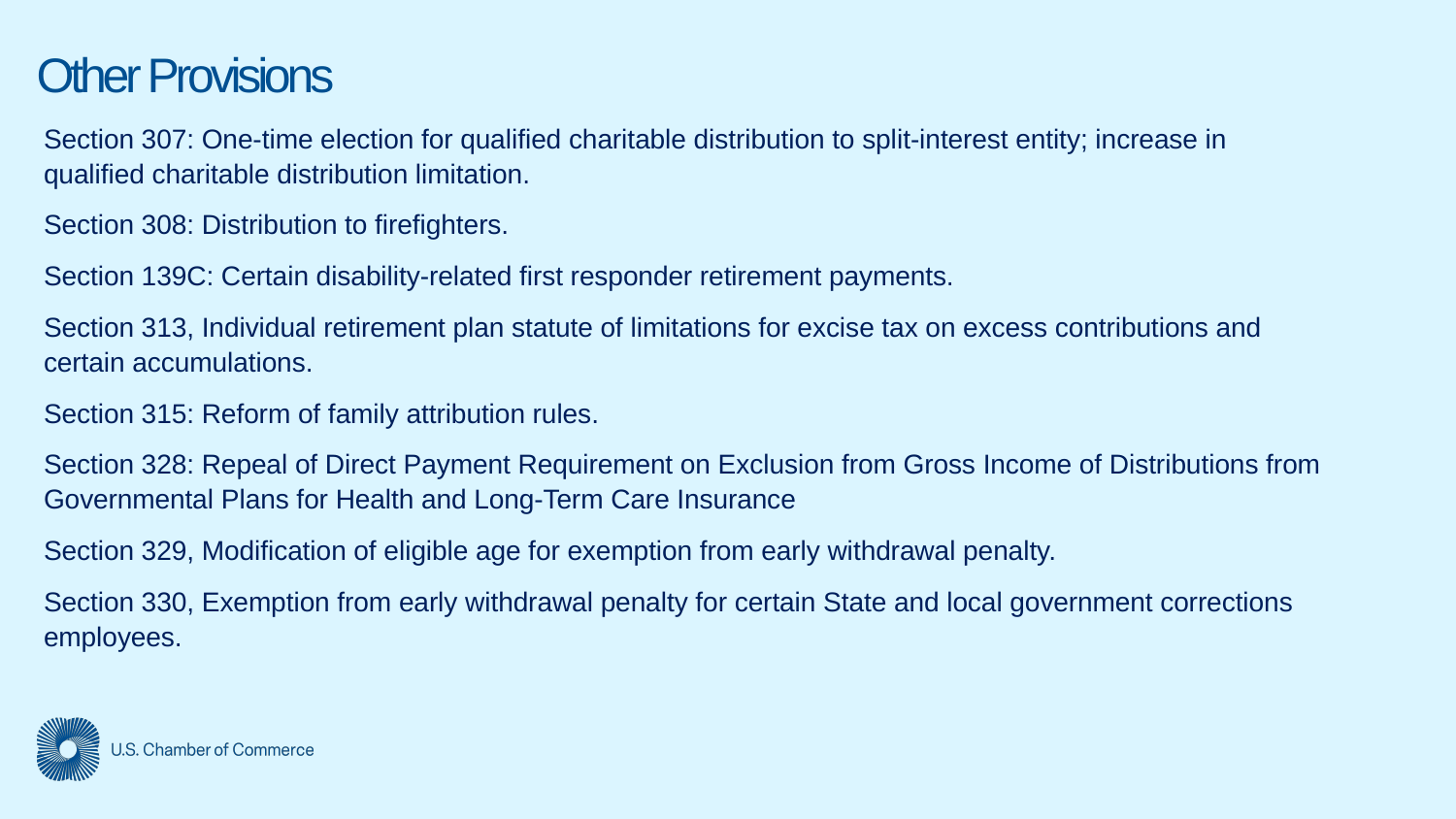

# Other Provisions
Section 307: One-time election for qualified charitable distribution to split-interest entity; increase in qualified charitable distribution limitation.
Section 308: Distribution to firefighters.
Section 139C: Certain disability-related first responder retirement payments.
Section 313, Individual retirement plan statute of limitations for excise tax on excess contributions and certain accumulations.
Section 315: Reform of family attribution rules.
Section 328: Repeal of Direct Payment Requirement on Exclusion from Gross Income of Distributions from Governmental Plans for Health and Long-Term Care Insurance
Section 329, Modification of eligible age for exemption from early withdrawal penalty.
Section 330, Exemption from early withdrawal penalty for certain State and local government corrections employees.